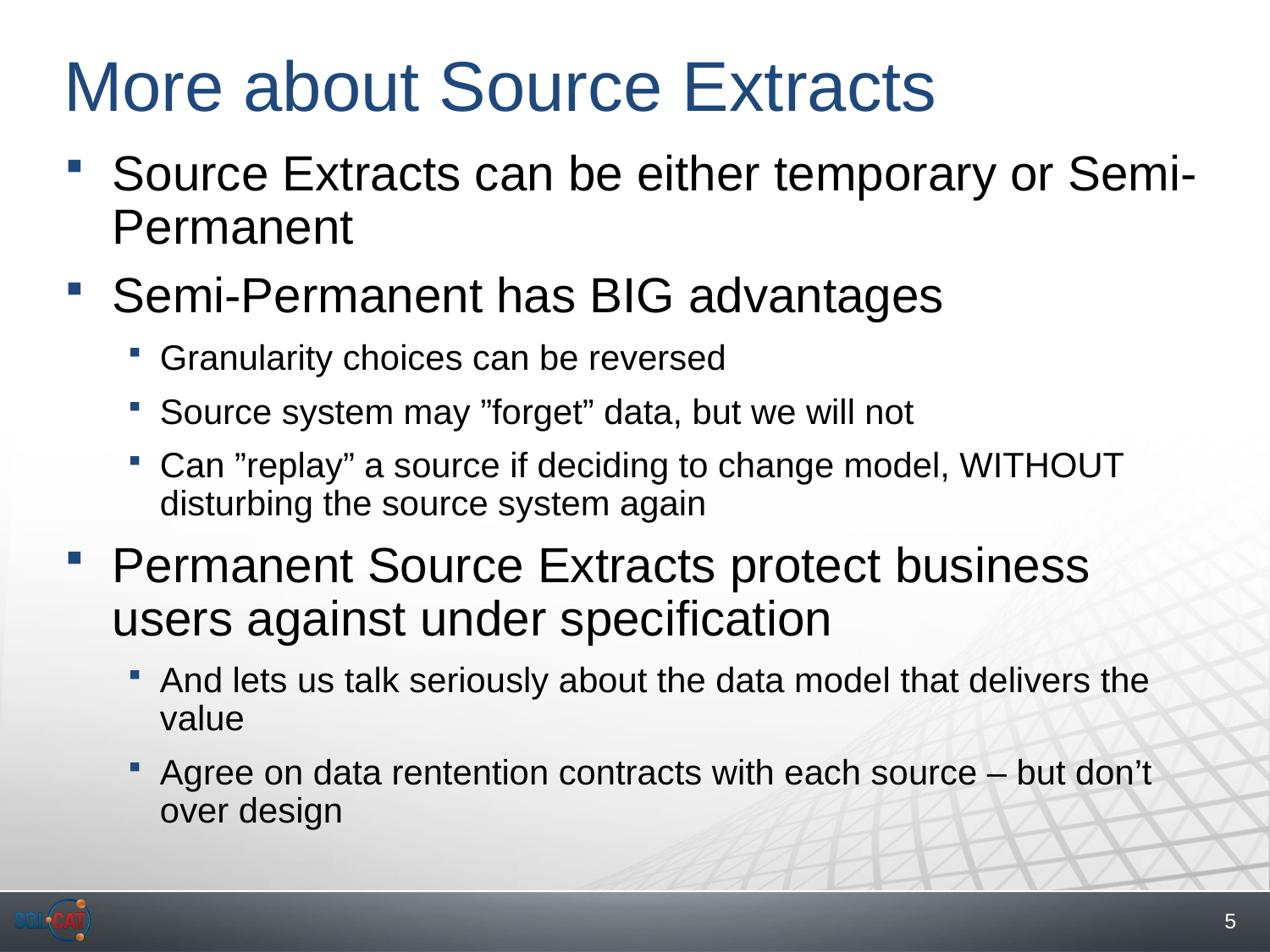

# More about Source Extracts
Source Extracts can be either temporary or Semi-Permanent
Semi-Permanent has BIG advantages
Granularity choices can be reversed
Source system may ”forget” data, but we will not
Can ”replay” a source if deciding to change model, WITHOUT disturbing the source system again
Permanent Source Extracts protect business users against under specification
And lets us talk seriously about the data model that delivers the value
Agree on data rentention contracts with each source – but don’t over design